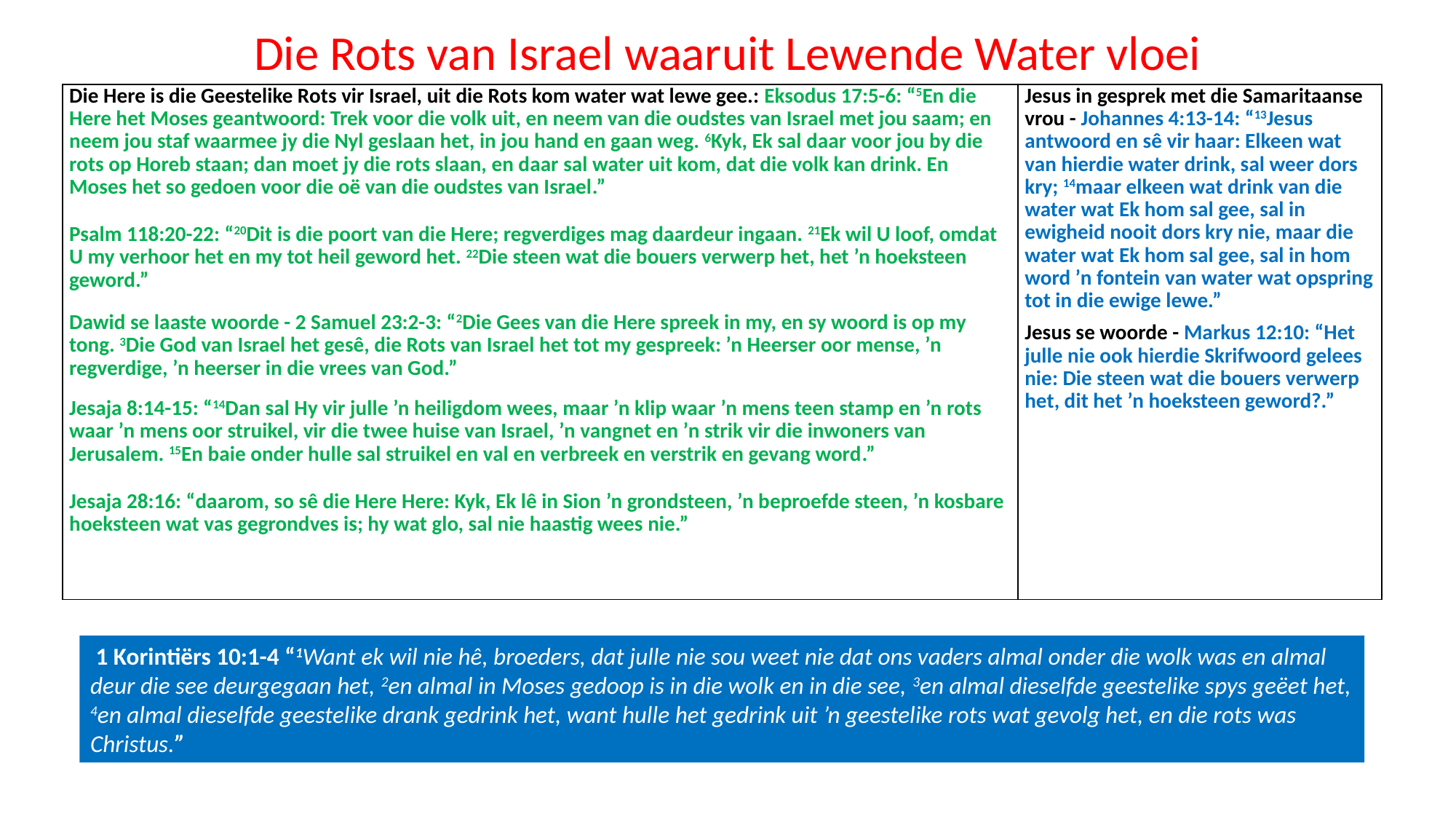

# Die Rots van Israel waaruit Lewende Water vloei
| Die Here is die Geestelike Rots vir Israel, uit die Rots kom water wat lewe gee.: Eksodus 17:5-6: “5En die Here het Moses geantwoord: Trek voor die volk uit, en neem van die oudstes van Israel met jou saam; en neem jou staf waarmee jy die Nyl geslaan het, in jou hand en gaan weg. 6Kyk, Ek sal daar voor jou by die rots op Horeb staan; dan moet jy die rots slaan, en daar sal water uit kom, dat die volk kan drink. En Moses het so gedoen voor die oë van die oudstes van Israel.” Psalm 118:20-22: “20Dit is die poort van die Here; regverdiges mag daardeur ingaan. 21Ek wil U loof, omdat U my verhoor het en my tot heil geword het. 22Die steen wat die bouers verwerp het, het ’n hoeksteen geword.” Dawid se laaste woorde - 2 Samuel 23:2-3: “2Die Gees van die Here spreek in my, en sy woord is op my tong. 3Die God van Israel het gesê, die Rots van Israel het tot my gespreek: ’n Heerser oor mense, ’n regverdige, ’n heerser in die vrees van God.” Jesaja 8:14-15: “14Dan sal Hy vir julle ’n heiligdom wees, maar ’n klip waar ’n mens teen stamp en ’n rots waar ’n mens oor struikel, vir die twee huise van Israel, ’n vangnet en ’n strik vir die inwoners van Jerusalem. 15En baie onder hulle sal struikel en val en verbreek en verstrik en gevang word.” Jesaja 28:16: “daarom, so sê die Here Here: Kyk, Ek lê in Sion ’n grondsteen, ’n beproefde steen, ’n kosbare hoeksteen wat vas gegrondves is; hy wat glo, sal nie haastig wees nie.” | Jesus in gesprek met die Samaritaanse vrou - Johannes 4:13-14: “13Jesus antwoord en sê vir haar: Elkeen wat van hierdie water drink, sal weer dors kry; 14maar elkeen wat drink van die water wat Ek hom sal gee, sal in ewigheid nooit dors kry nie, maar die water wat Ek hom sal gee, sal in hom word ’n fontein van water wat opspring tot in die ewige lewe.” Jesus se woorde - Markus 12:10: “Het julle nie ook hierdie Skrifwoord gelees nie: Die steen wat die bouers verwerp het, dit het ’n hoeksteen geword?.” |
| --- | --- |
​ 1 Korintiërs 10:1-4 “1Want ek wil nie hê, broeders, dat julle nie sou weet nie dat ons vaders almal onder die wolk was en almal deur die see deurgegaan het, 2en almal in Moses gedoop is in die wolk en in die see, 3en almal dieselfde geestelike spys geëet het, 4en almal dieselfde geestelike drank gedrink het, want hulle het gedrink uit ’n geestelike rots wat gevolg het, en die rots was Christus.”